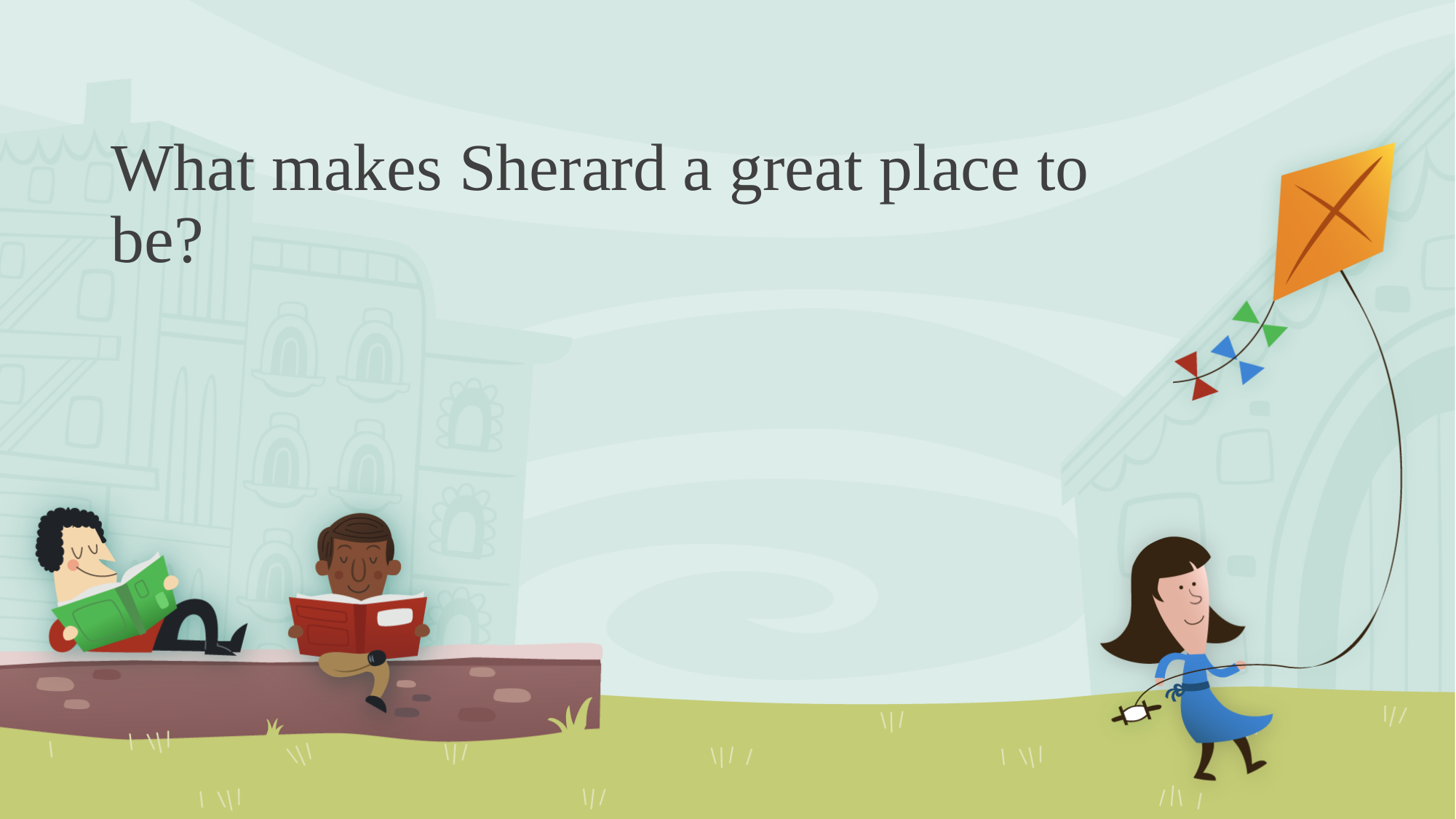

# What makes Sherard a great place to be?